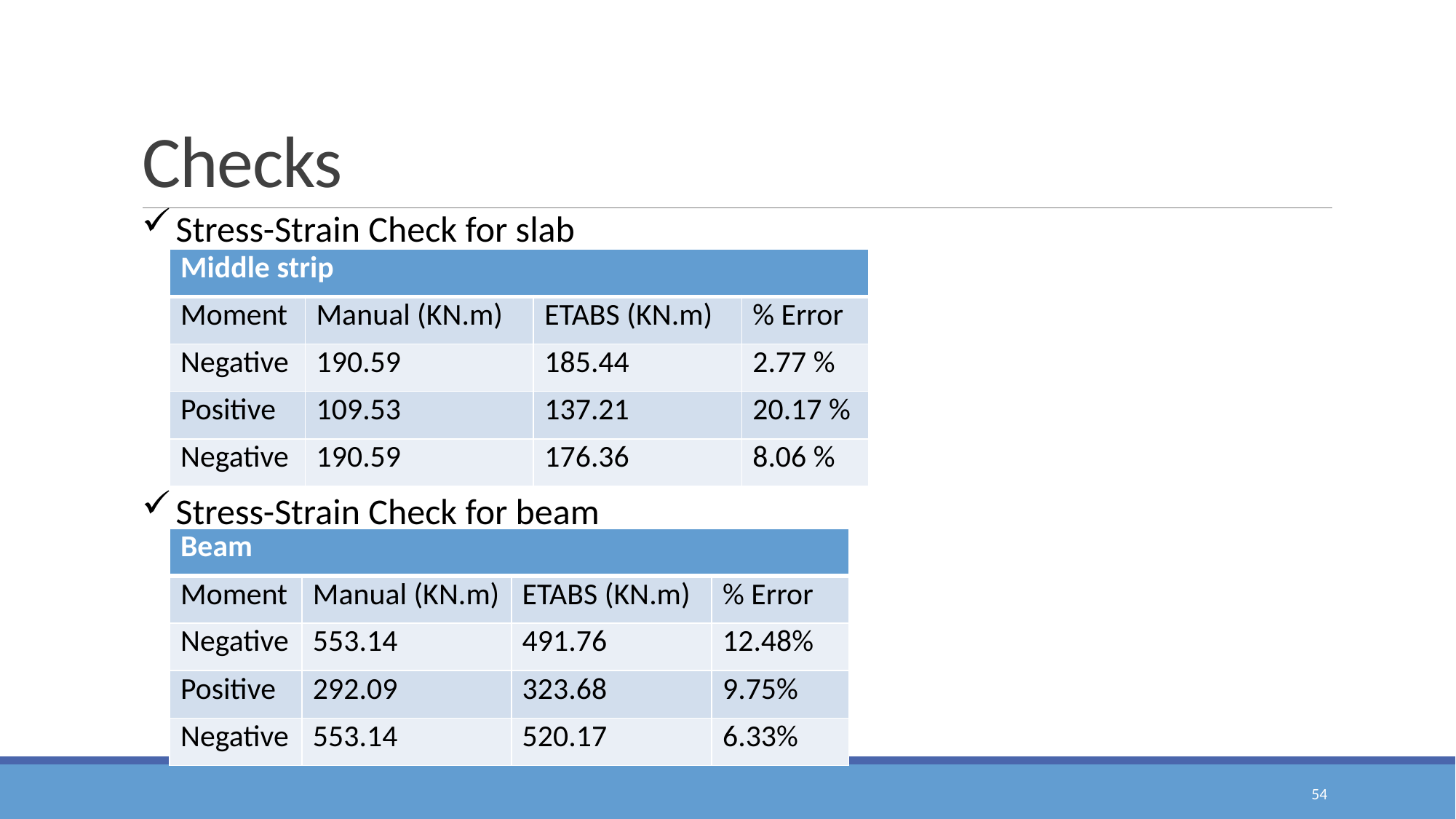

# Checks
Stress-Strain Check for slab
| Middle strip |  |  |  |
| --- | --- | --- | --- |
| Moment | Manual (KN.m) | ETABS (KN.m) | % Error |
| Negative | 190.59 | 185.44 | 2.77 % |
| Positive | 109.53 | 137.21 | 20.17 % |
| Negative | 190.59 | 176.36 | 8.06 % |
Stress-Strain Check for beam
| Beam |  |  |  |
| --- | --- | --- | --- |
| Moment | Manual (KN.m) | ETABS (KN.m) | % Error |
| Negative | 553.14 | 491.76 | 12.48% |
| Positive | 292.09 | 323.68 | 9.75% |
| Negative | 553.14 | 520.17 | 6.33% |
54